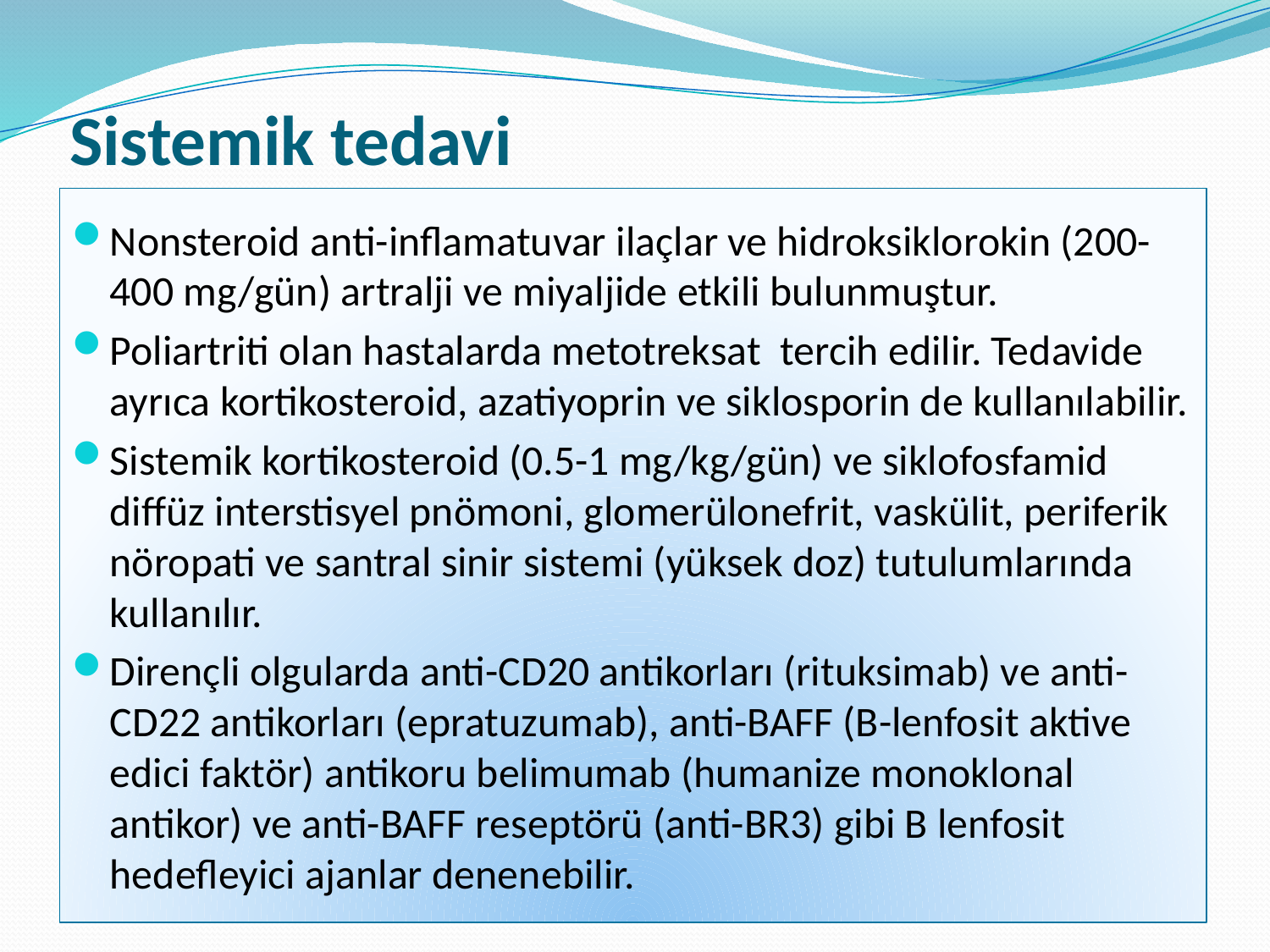

# Sistemik tedavi
Nonsteroid anti-inflamatuvar ilaçlar ve hidroksiklorokin (200-400 mg/gün) artralji ve miyaljide etkili bulunmuştur.
Poliartriti olan hastalarda metotreksat  tercih edilir. Tedavide ayrıca kortikosteroid, azatiyoprin ve siklosporin de kullanılabilir.
Sistemik kortikosteroid (0.5-1 mg/kg/gün) ve siklofosfamid diffüz interstisyel pnömoni, glomerülonefrit, vaskülit, periferik nöropati ve santral sinir sistemi (yüksek doz) tutulumlarında kullanılır.
Dirençli olgularda anti-CD20 antikorları (rituksimab) ve anti-CD22 antikorları (epratuzumab), anti-BAFF (B-lenfosit aktive edici faktör) antikoru belimumab (humanize monoklonal antikor) ve anti-BAFF reseptörü (anti-BR3) gibi B lenfosit hedefleyici ajanlar denenebilir.